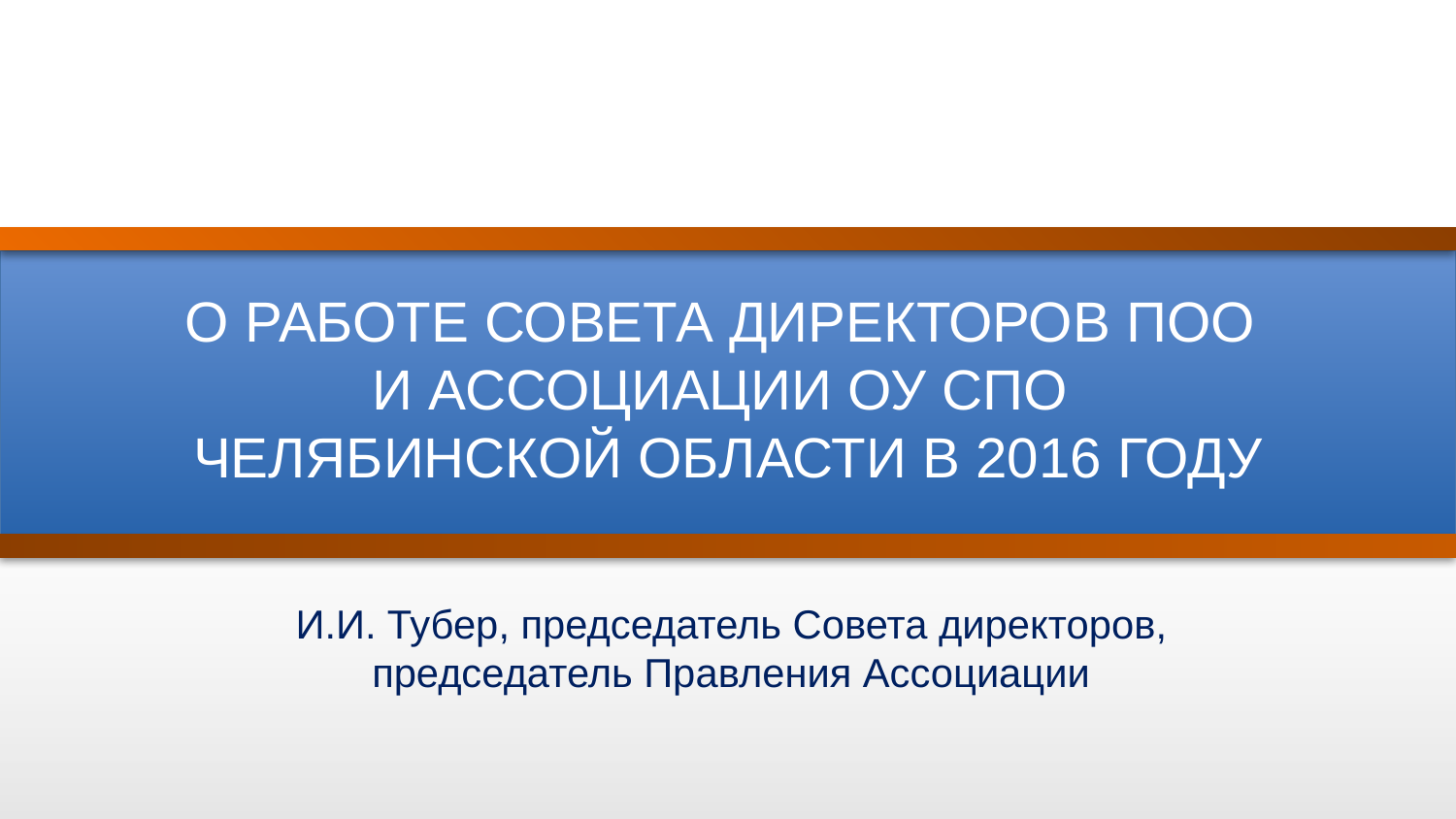

О РАБОТЕ СОВЕТА ДИРЕКТОРОВ ПОО
И АССОЦИАЦИИ ОУ СПО
ЧЕЛЯБИНСКОЙ ОБЛАСТИ В 2016 ГОДУ

И.И. Тубер, председатель Совета директоров,
председатель Правления Ассоциации